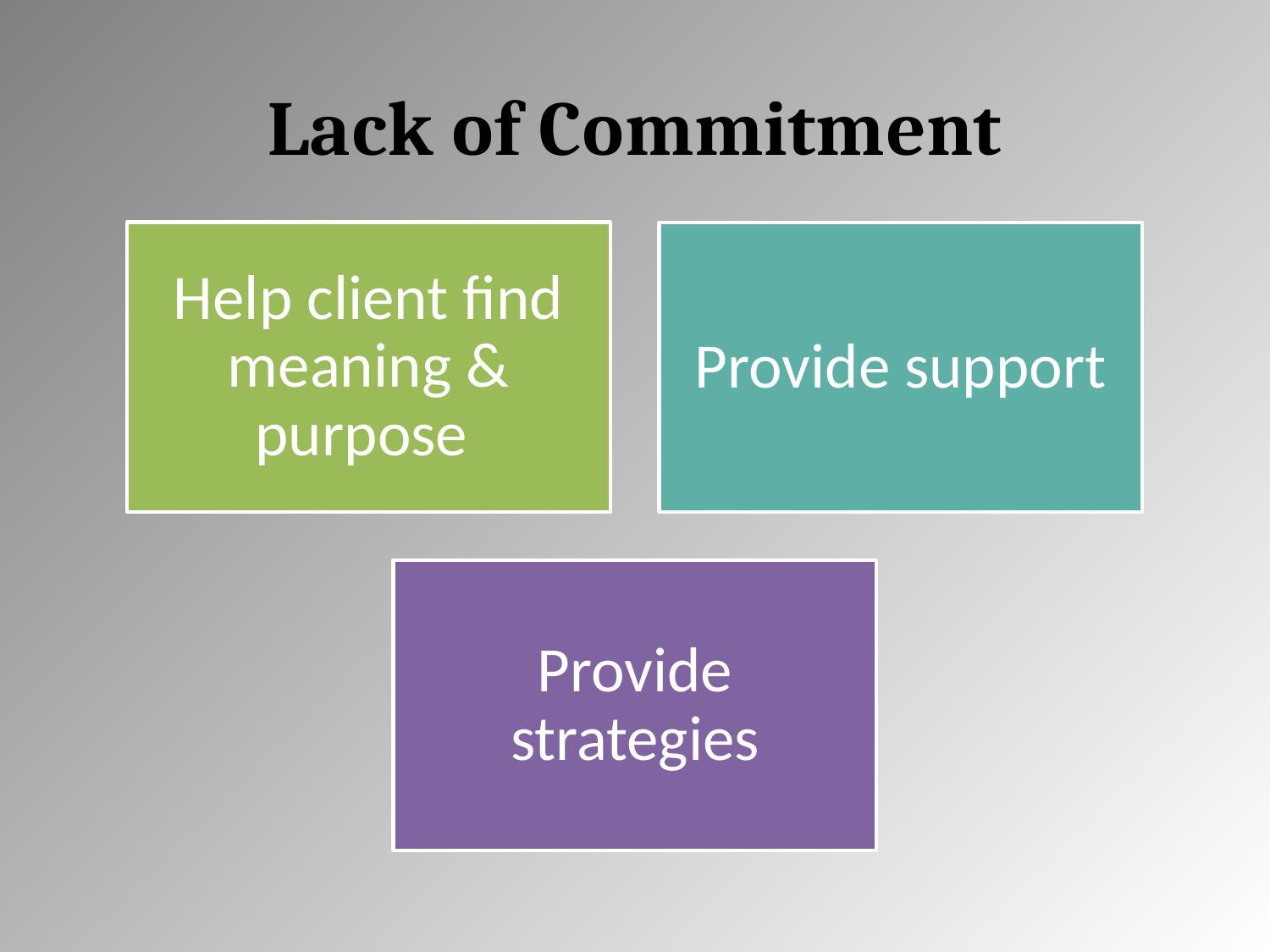

# Lack of Commitment
Help client find meaning & purpose
Provide support
Provide strategies